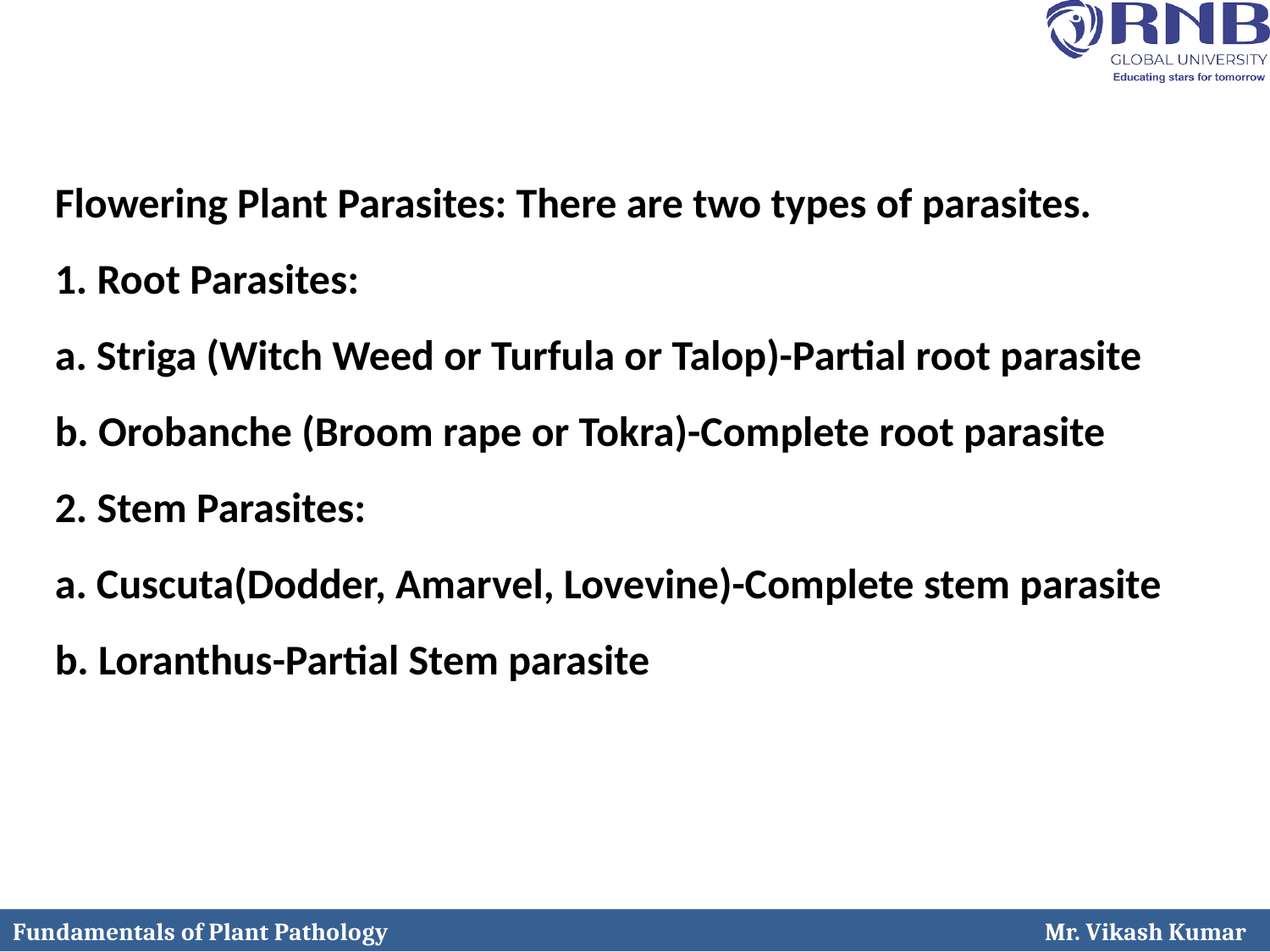

Flowering Plant Parasites: There are two types of parasites.
1. Root Parasites:
a. Striga (Witch Weed or Turfula or Talop)-Partial root parasite
b. Orobanche (Broom rape or Tokra)-Complete root parasite
2. Stem Parasites:
a. Cuscuta(Dodder, Amarvel, Lovevine)-Complete stem parasite
b. Loranthus-Partial Stem parasite